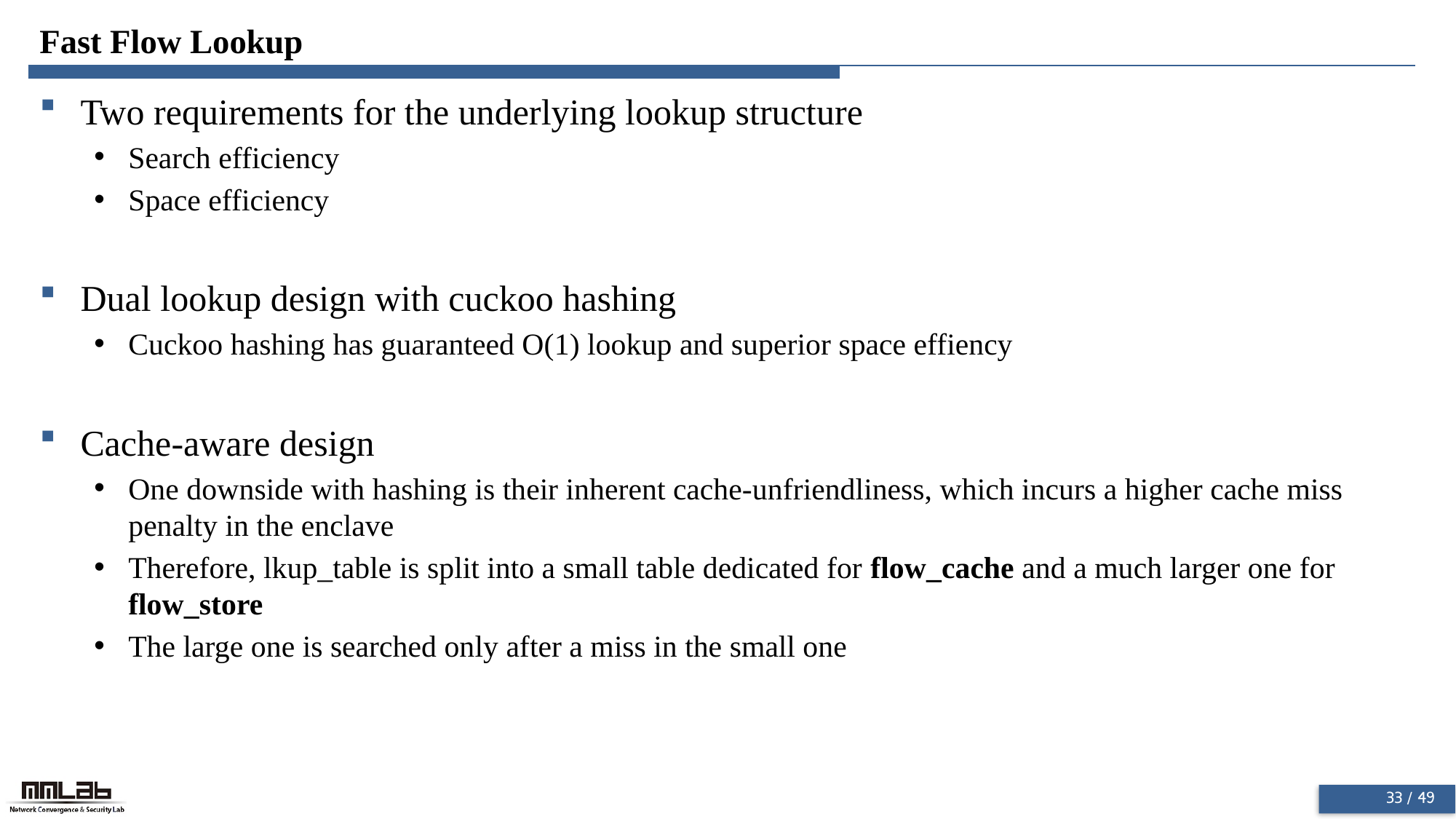

# Fast Flow Lookup
Two requirements for the underlying lookup structure
Search efficiency
Space efficiency

Dual lookup design with cuckoo hashing
Cuckoo hashing has guaranteed O(1) lookup and superior space effiency

Cache-aware design
One downside with hashing is their inherent cache-unfriendliness, which incurs a higher cache miss penalty in the enclave
Therefore, lkup_table is split into a small table dedicated for flow_cache and a much larger one for flow_store
The large one is searched only after a miss in the small one